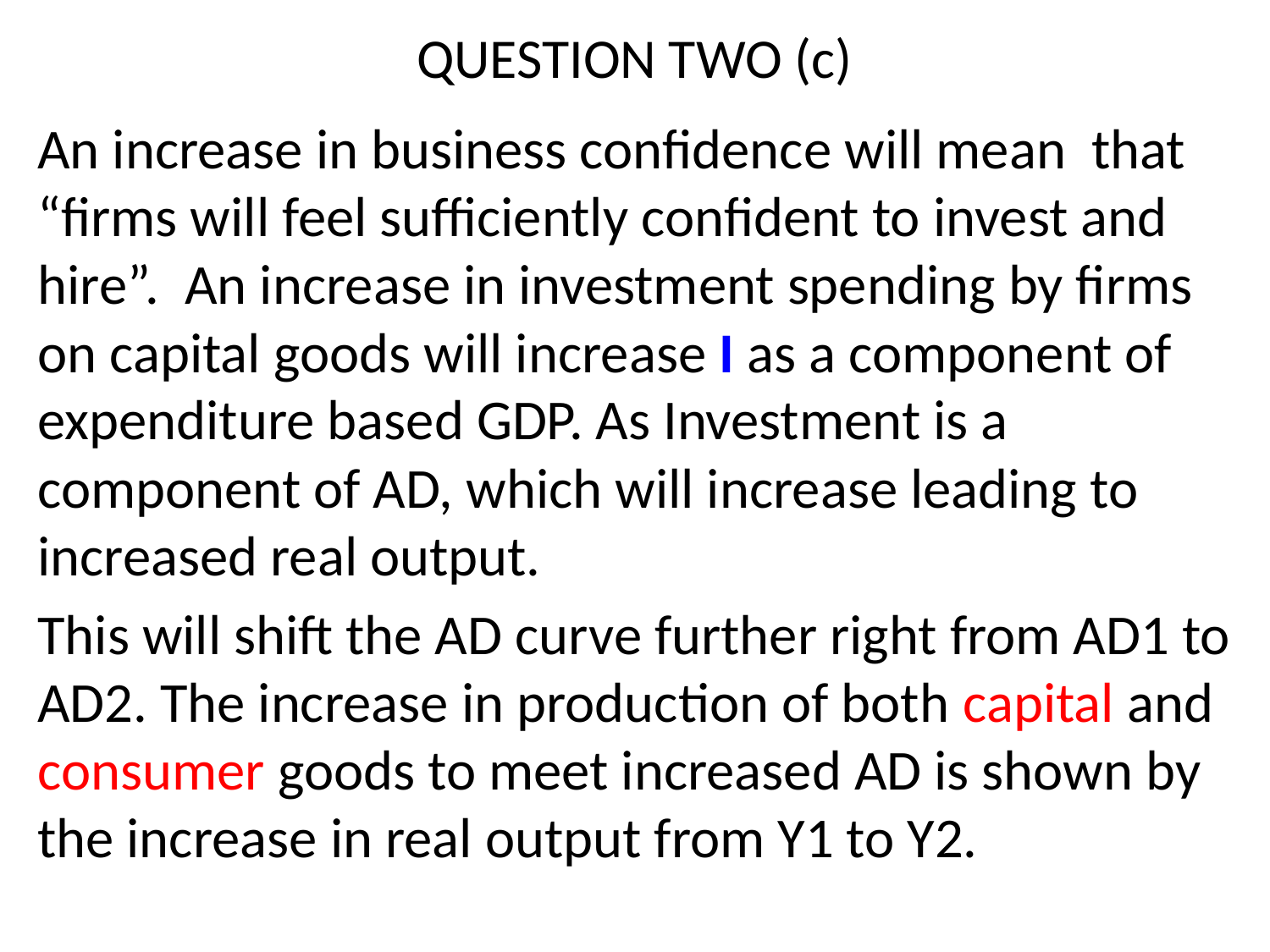

# QUESTION TWO (c)
An increase in business confidence will mean  that “firms will feel sufficiently confident to invest and hire”.  An increase in investment spending by firms on capital goods will increase I as a component of expenditure based GDP. As Investment is a component of AD, which will increase leading to increased real output.
This will shift the AD curve further right from AD1 to AD2. The increase in production of both capital and consumer goods to meet increased AD is shown by the increase in real output from Y1 to Y2.